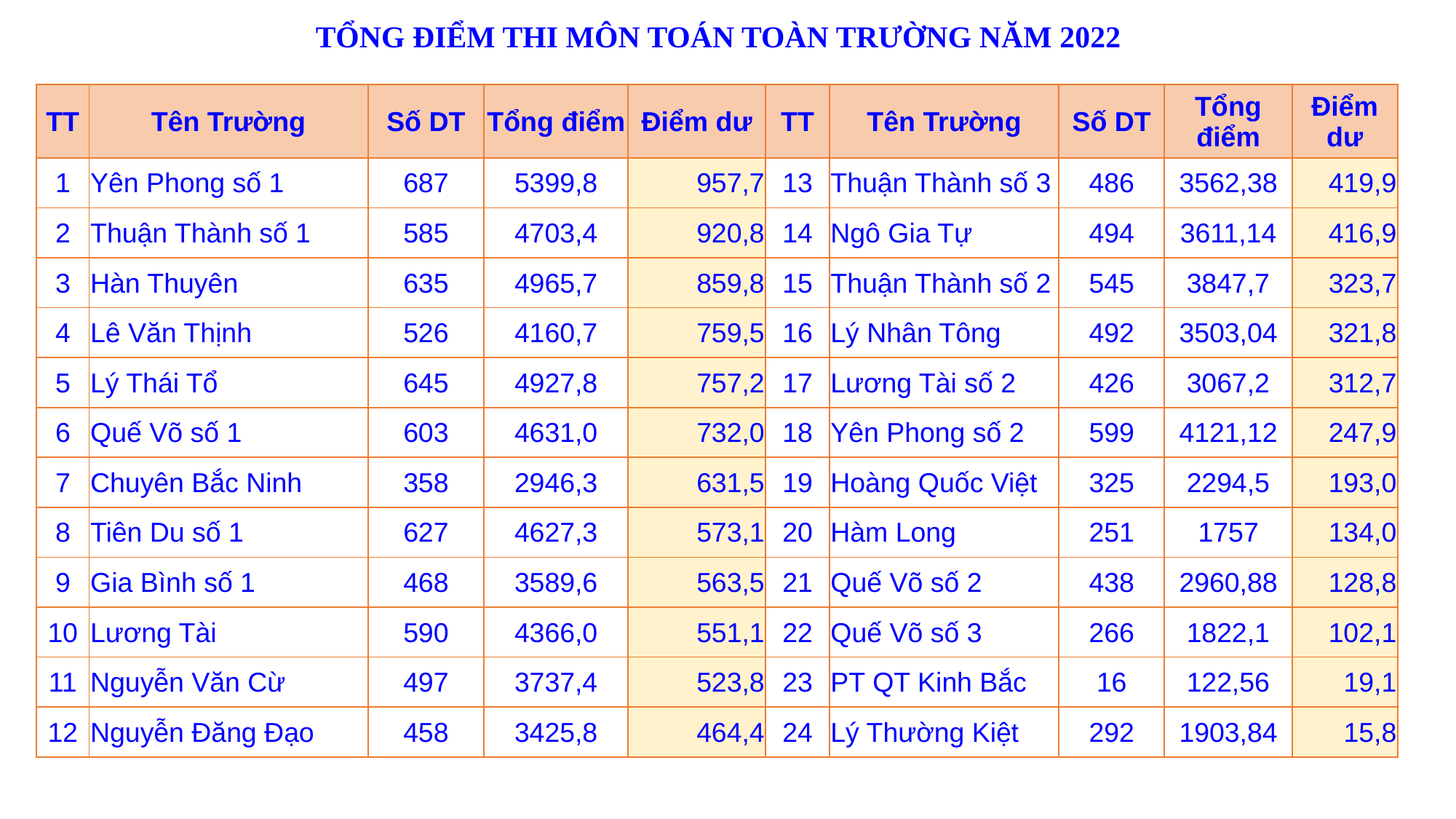

# TỔNG ĐIỂM THI MÔN TOÁN TOÀN TRƯỜNG NĂM 2022
| TT | Tên Trường | Số DT | Tổng điểm | Điểm dư | TT | Tên Trường | Số DT | Tổng điểm | Điểm dư |
| --- | --- | --- | --- | --- | --- | --- | --- | --- | --- |
| 1 | Yên Phong số 1 | 687 | 5399,8 | 957,7 | 13 | Thuận Thành số 3 | 486 | 3562,38 | 419,9 |
| 2 | Thuận Thành số 1 | 585 | 4703,4 | 920,8 | 14 | Ngô Gia Tự | 494 | 3611,14 | 416,9 |
| 3 | Hàn Thuyên | 635 | 4965,7 | 859,8 | 15 | Thuận Thành số 2 | 545 | 3847,7 | 323,7 |
| 4 | Lê Văn Thịnh | 526 | 4160,7 | 759,5 | 16 | Lý Nhân Tông | 492 | 3503,04 | 321,8 |
| 5 | Lý Thái Tổ | 645 | 4927,8 | 757,2 | 17 | Lương Tài số 2 | 426 | 3067,2 | 312,7 |
| 6 | Quế Võ số 1 | 603 | 4631,0 | 732,0 | 18 | Yên Phong số 2 | 599 | 4121,12 | 247,9 |
| 7 | Chuyên Bắc Ninh | 358 | 2946,3 | 631,5 | 19 | Hoàng Quốc Việt | 325 | 2294,5 | 193,0 |
| 8 | Tiên Du số 1 | 627 | 4627,3 | 573,1 | 20 | Hàm Long | 251 | 1757 | 134,0 |
| 9 | Gia Bình số 1 | 468 | 3589,6 | 563,5 | 21 | Quế Võ số 2 | 438 | 2960,88 | 128,8 |
| 10 | Lương Tài | 590 | 4366,0 | 551,1 | 22 | Quế Võ số 3 | 266 | 1822,1 | 102,1 |
| 11 | Nguyễn Văn Cừ | 497 | 3737,4 | 523,8 | 23 | PT QT Kinh Bắc | 16 | 122,56 | 19,1 |
| 12 | Nguyễn Đăng Đạo | 458 | 3425,8 | 464,4 | 24 | Lý Thường Kiệt | 292 | 1903,84 | 15,8 |